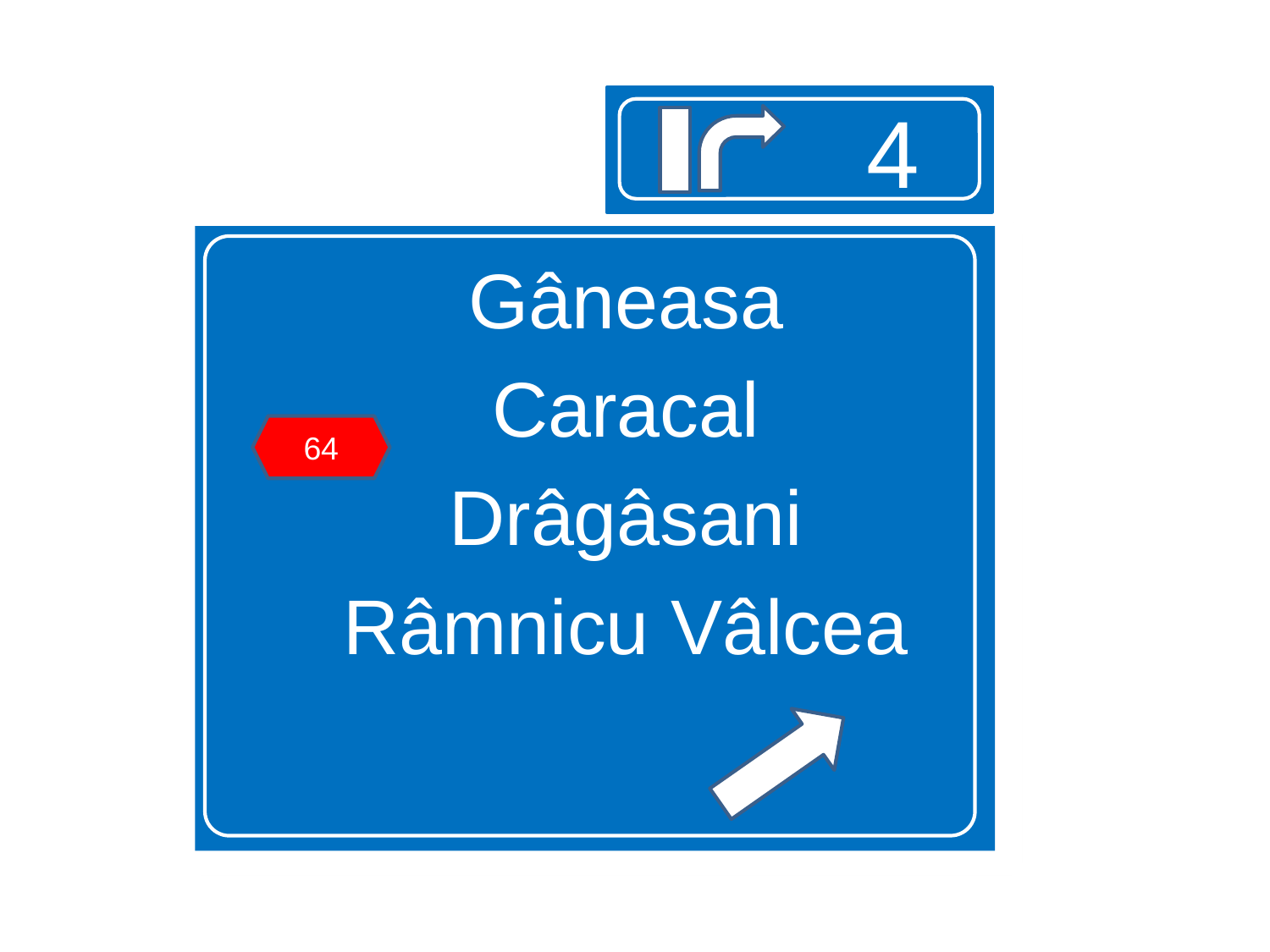

4

Gâneasa
Caracal
Drâgâsani
Râmnicu Vâlcea

64